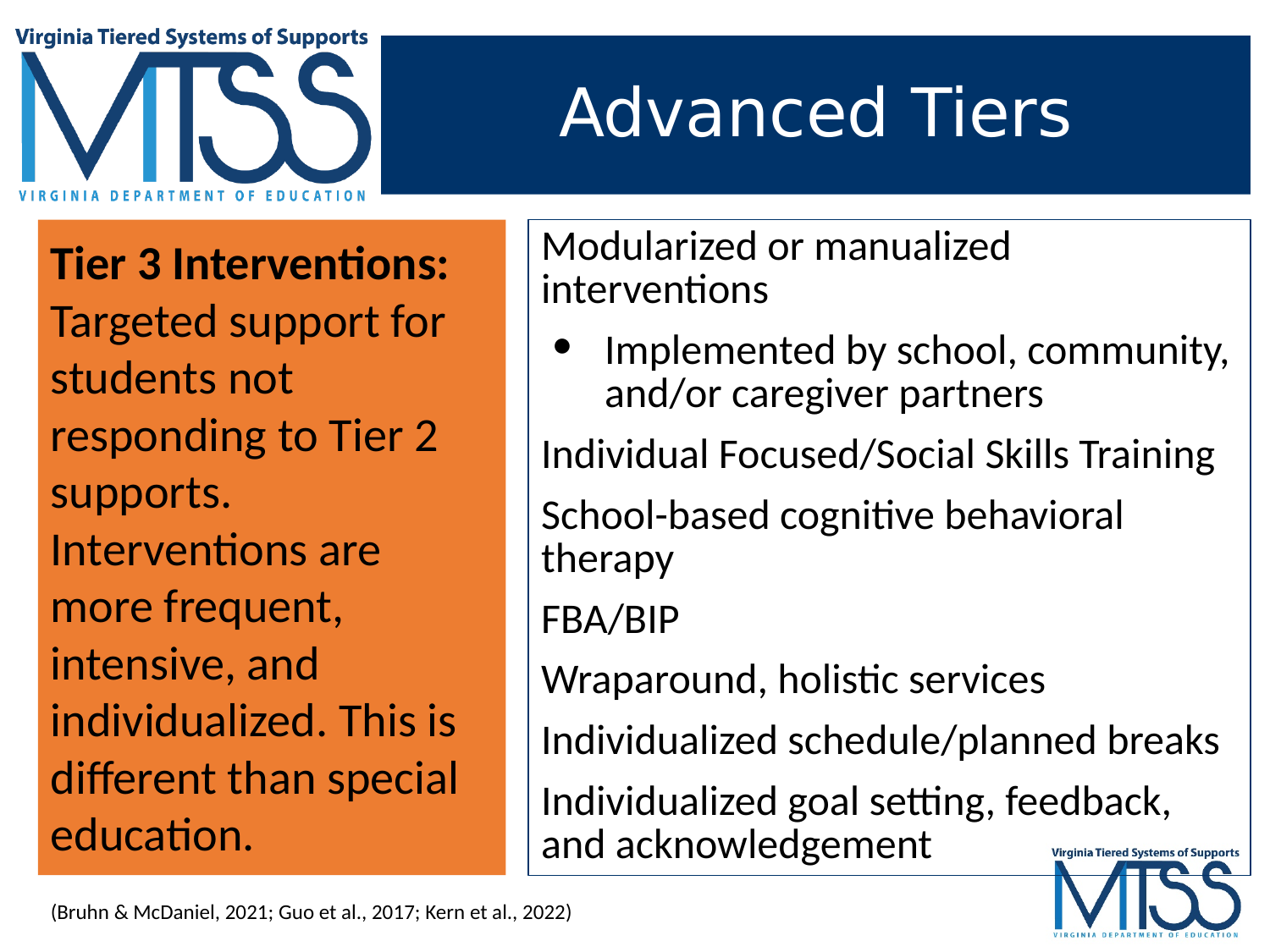

# Advanced Tiers
Tier 3 Interventions: Targeted support for students not responding to Tier 2 supports. Interventions are more frequent, intensive, and individualized. This is different than special education.
Modularized or manualized  interventions
Implemented by school, community, and/or caregiver partners
Individual Focused/Social Skills Training
School-based cognitive behavioral therapy
FBA/BIP
Wraparound, holistic services
Individualized schedule/planned breaks
Individualized goal setting, feedback, and acknowledgement

(Bruhn & McDaniel, 2021; Guo et al., 2017; Kern et al., 2022)